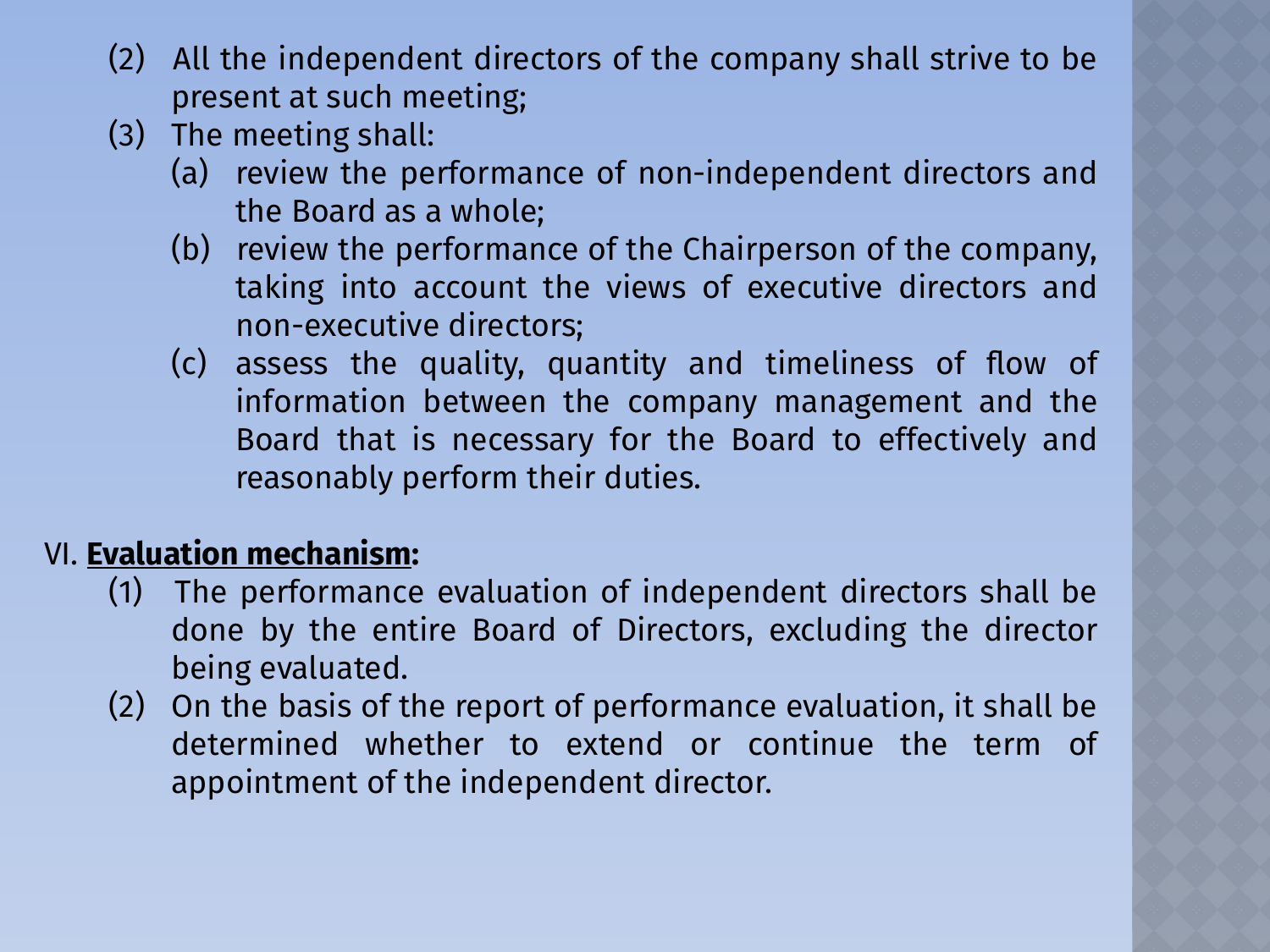

(2) 	All the independent directors of the company shall strive to be present at such meeting;
(3) 	The meeting shall:
(a)	review the performance of non-independent directors and the Board as a whole;
(b) 	review the performance of the Chairperson of the company, taking into account the views of executive directors and non-executive directors;
(c)	assess the quality, quantity and timeliness of flow of information between the company management and the Board that is necessary for the Board to effectively and reasonably perform their duties.

VI. Evaluation mechanism:
(1) 	The performance evaluation of independent directors shall be done by the entire Board of Directors, excluding the director being evaluated.
(2) 	On the basis of the report of performance evaluation, it shall be determined whether to extend or continue the term of appointment of the independent director.